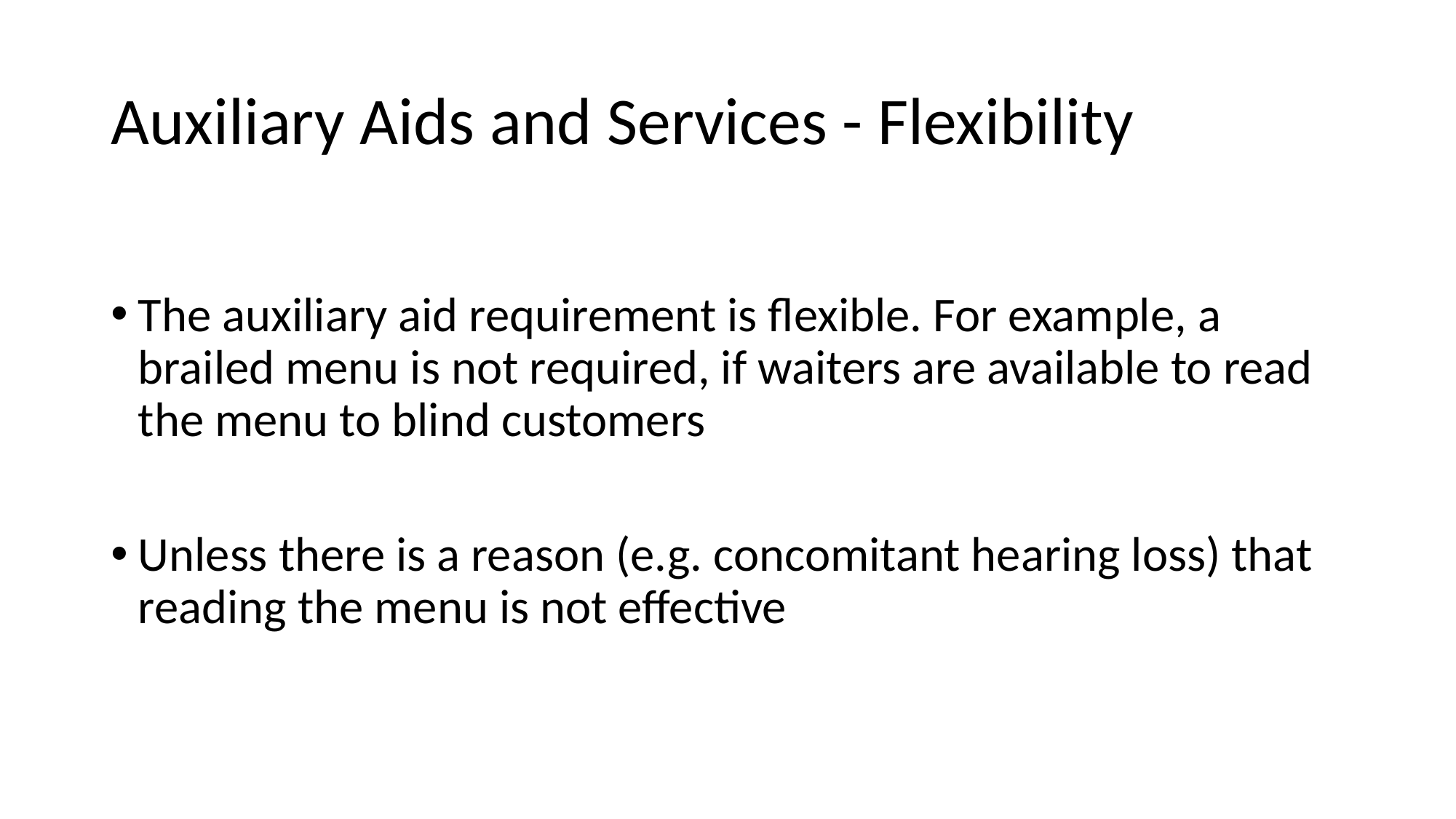

# Auxiliary Aids and Services - Flexibility

The auxiliary aid requirement is flexible. For example, a brailed menu is not required, if waiters are available to read the menu to blind customers

Unless there is a reason (e.g. concomitant hearing loss) that reading the menu is not effective